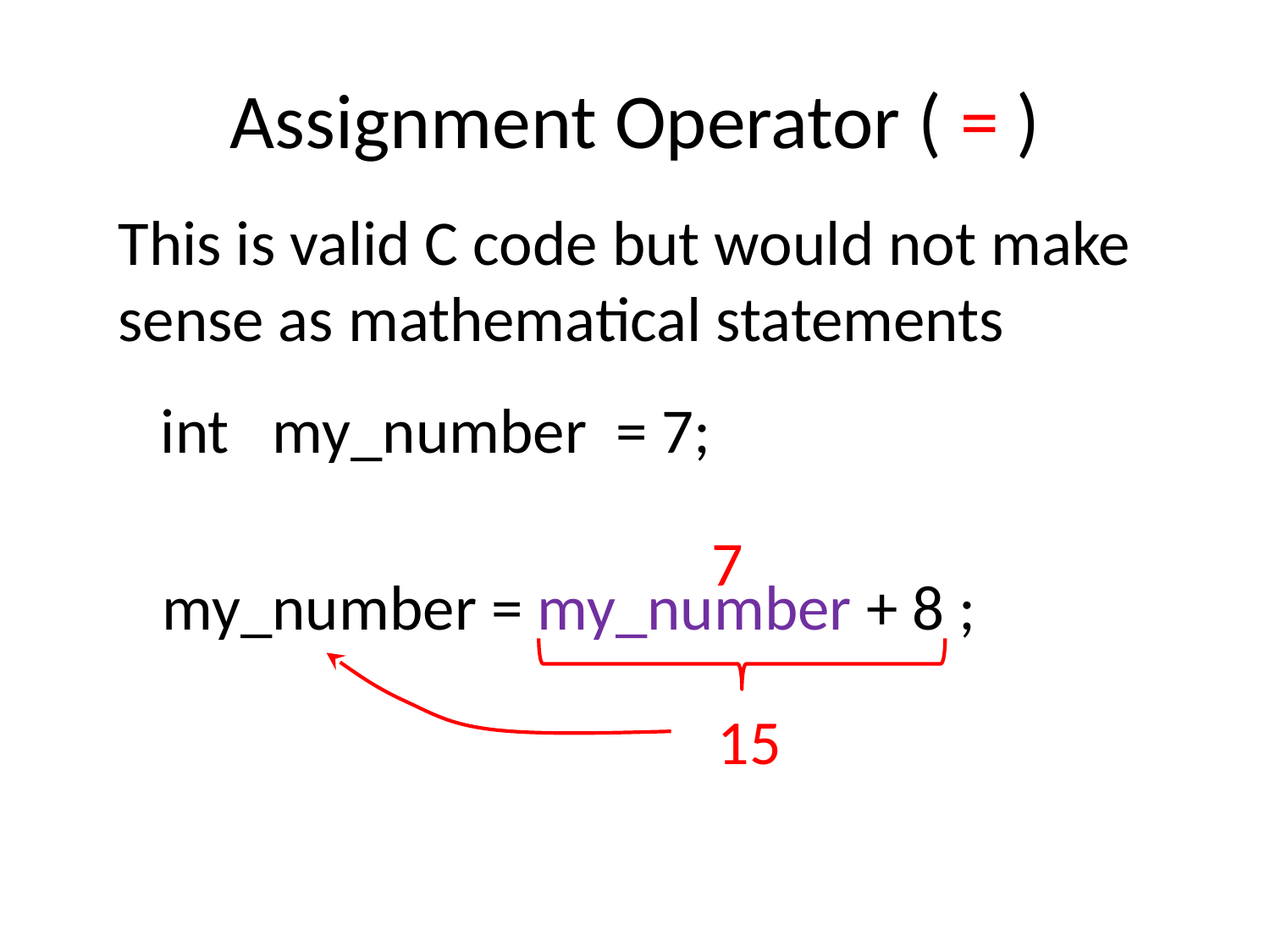

# Assignment Operator ( = )
This is valid C code but would not make sense as mathematical statements
int   my_number  = 7;

7
my_number = my_number + 8 ;

15